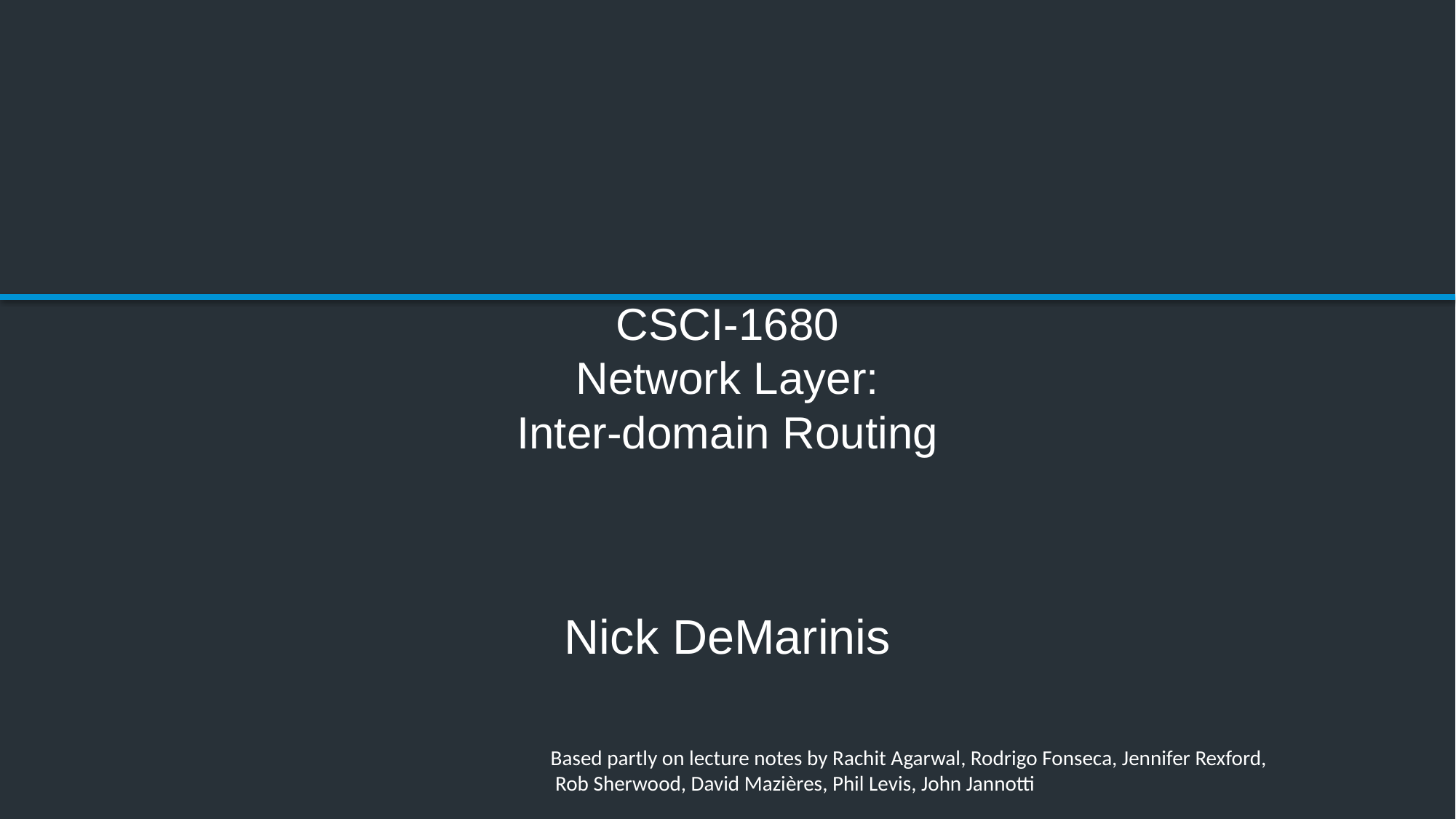

# CSCI-1680 Network Layer: Inter-domain Routing

Nick DeMarinis
Based partly on lecture notes by Rachit Agarwal, Rodrigo Fonseca, Jennifer Rexford,
 Rob Sherwood, David Mazières, Phil Levis, John Jannotti